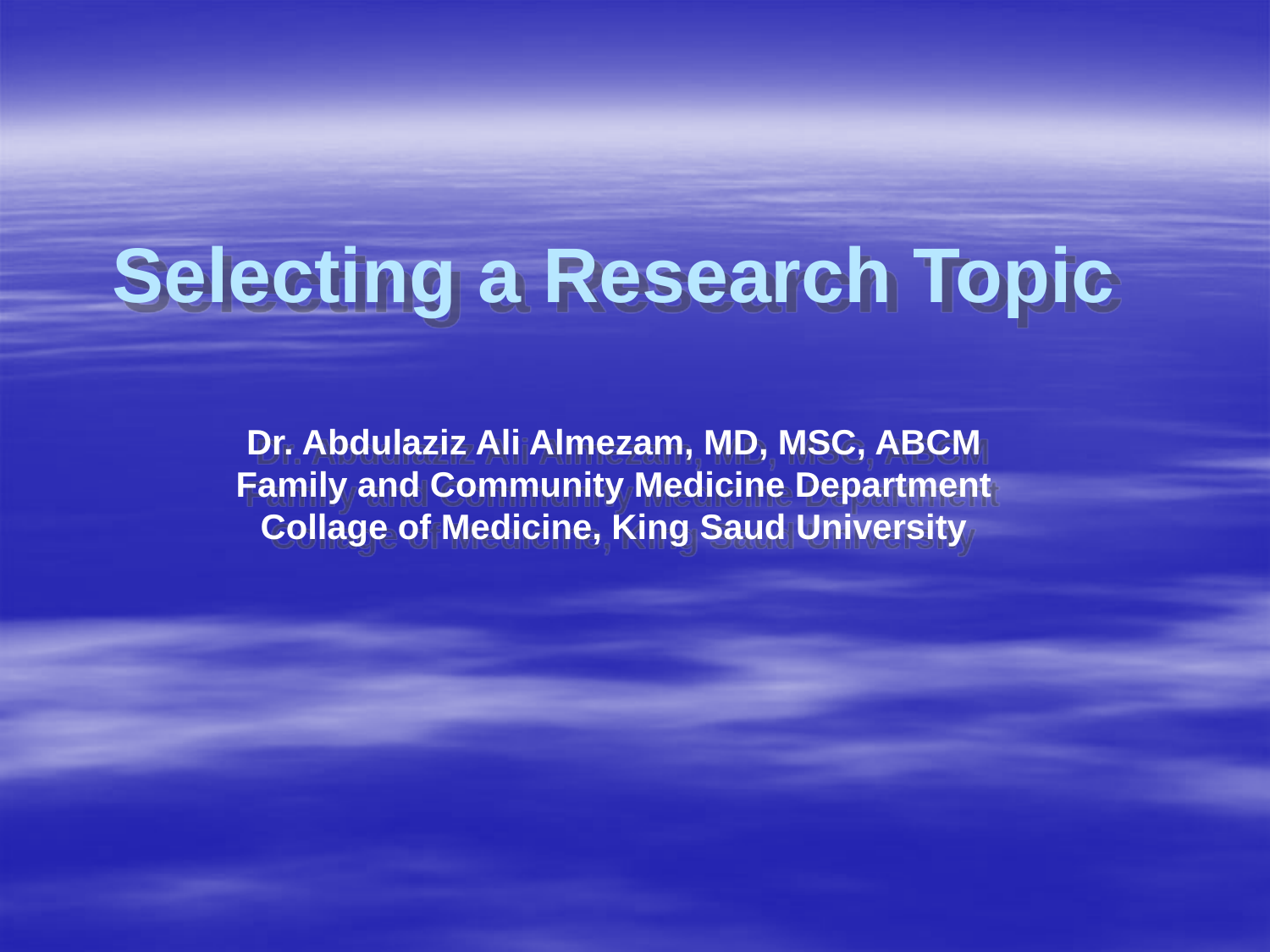

# Selecting a Research Topic Dr. Abdulaziz Ali Almezam, MD, MSC, ABCM Family and Community Medicine Department Collage of Medicine, King Saud University